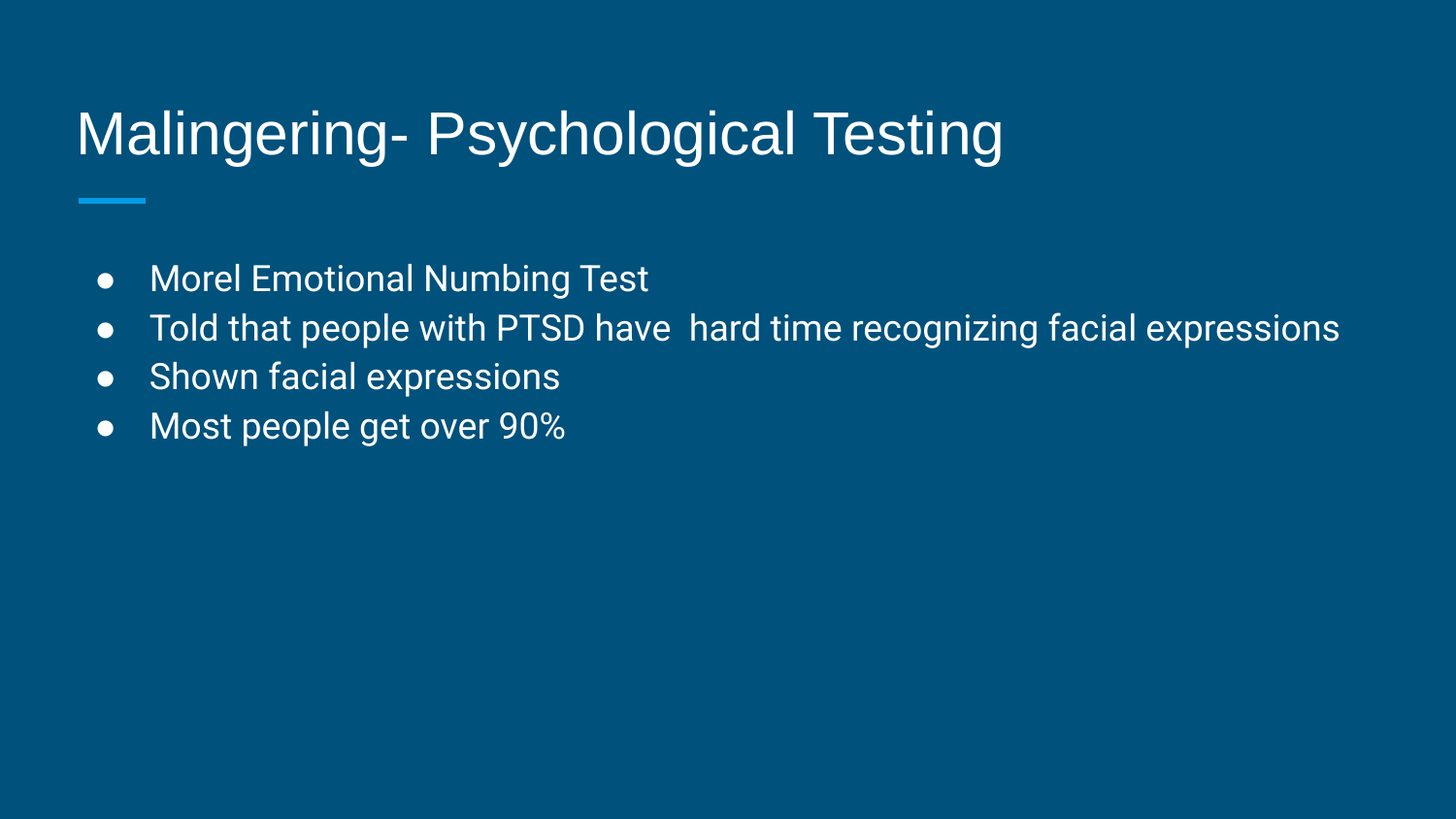

# Malingering- Psychological Testing
Morel Emotional Numbing Test
Told that people with PTSD have  hard time recognizing facial expressions
Shown facial expressions
Most people get over 90%